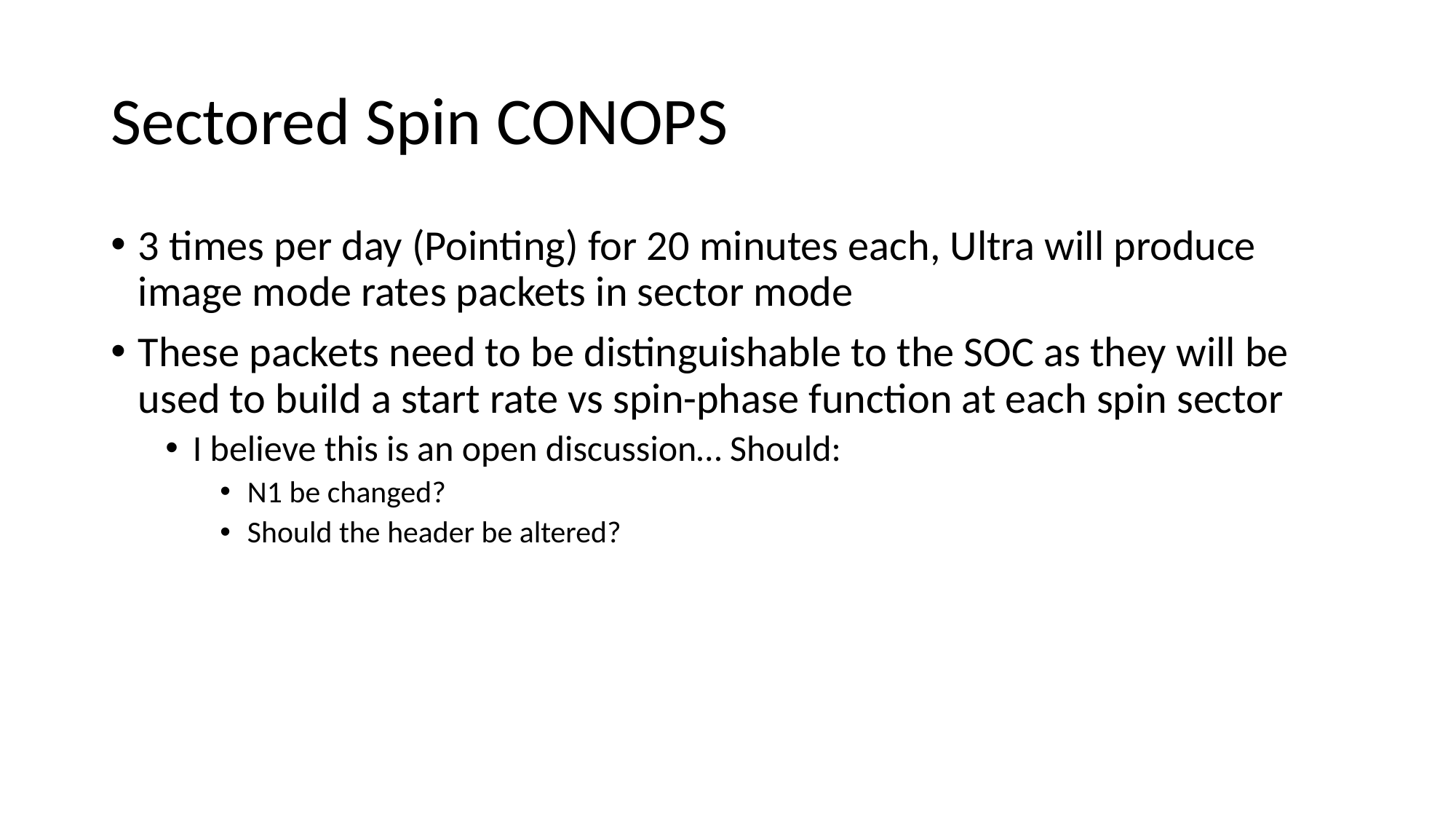

# Sectored Spin CONOPS
3 times per day (Pointing) for 20 minutes each, Ultra will produce image mode rates packets in sector mode
These packets need to be distinguishable to the SOC as they will be used to build a start rate vs spin-phase function at each spin sector
I believe this is an open discussion… Should:
N1 be changed?
Should the header be altered?